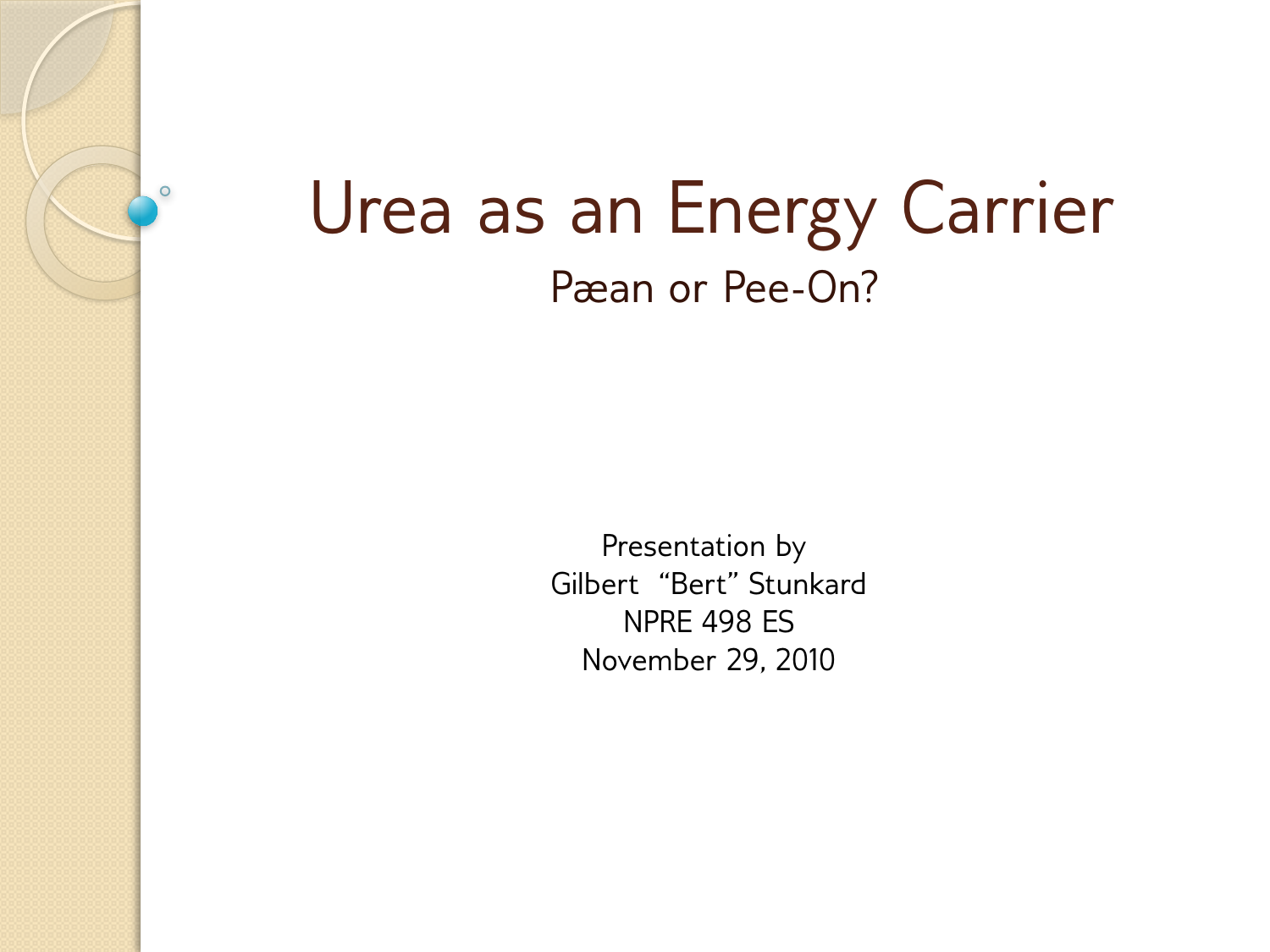

# Urea as an Energy Carrier
Paean or Pee-On?
Presentation by
Gilbert  “Bert” Stunkard
NPRE 498 ES
November 29, 2010